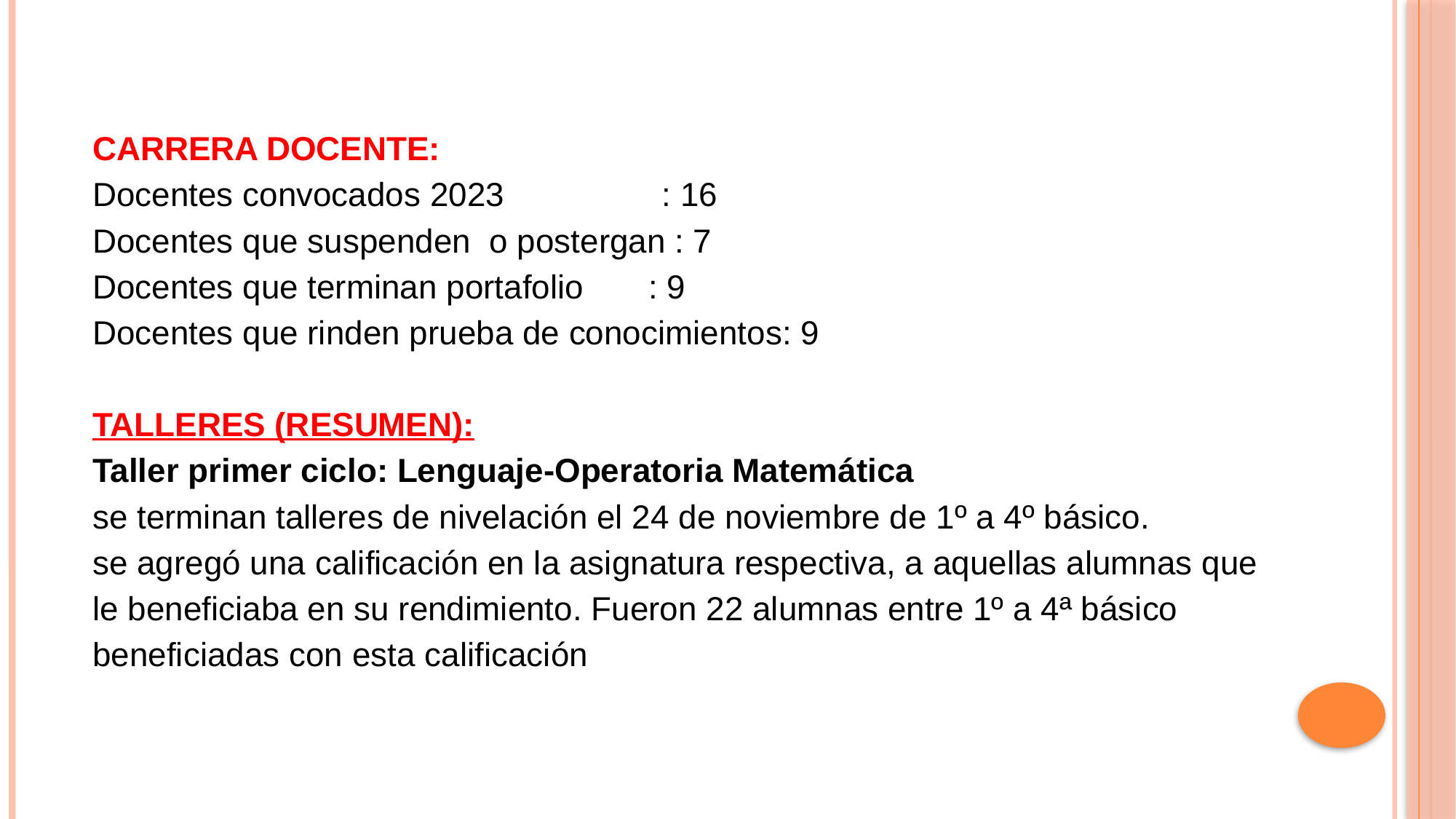

# Carrera Docente: Docentes convocados 2023                 : 16 Docentes que suspenden  o postergan : 7 Docentes que terminan portafolio       : 9 Docentes que rinden prueba de conocimientos: 9 TALLERES (RESUMEN): Taller primer ciclo: Lenguaje-Operatoria Matemática se terminan talleres de nivelación el 24 de noviembre de 1º a 4º básico. se agregó una calificación en la asignatura respectiva, a aquellas alumnas que le beneficiaba en su rendimiento. Fueron 22 alumnas entre 1º a 4ª básico beneficiadas con esta calificación